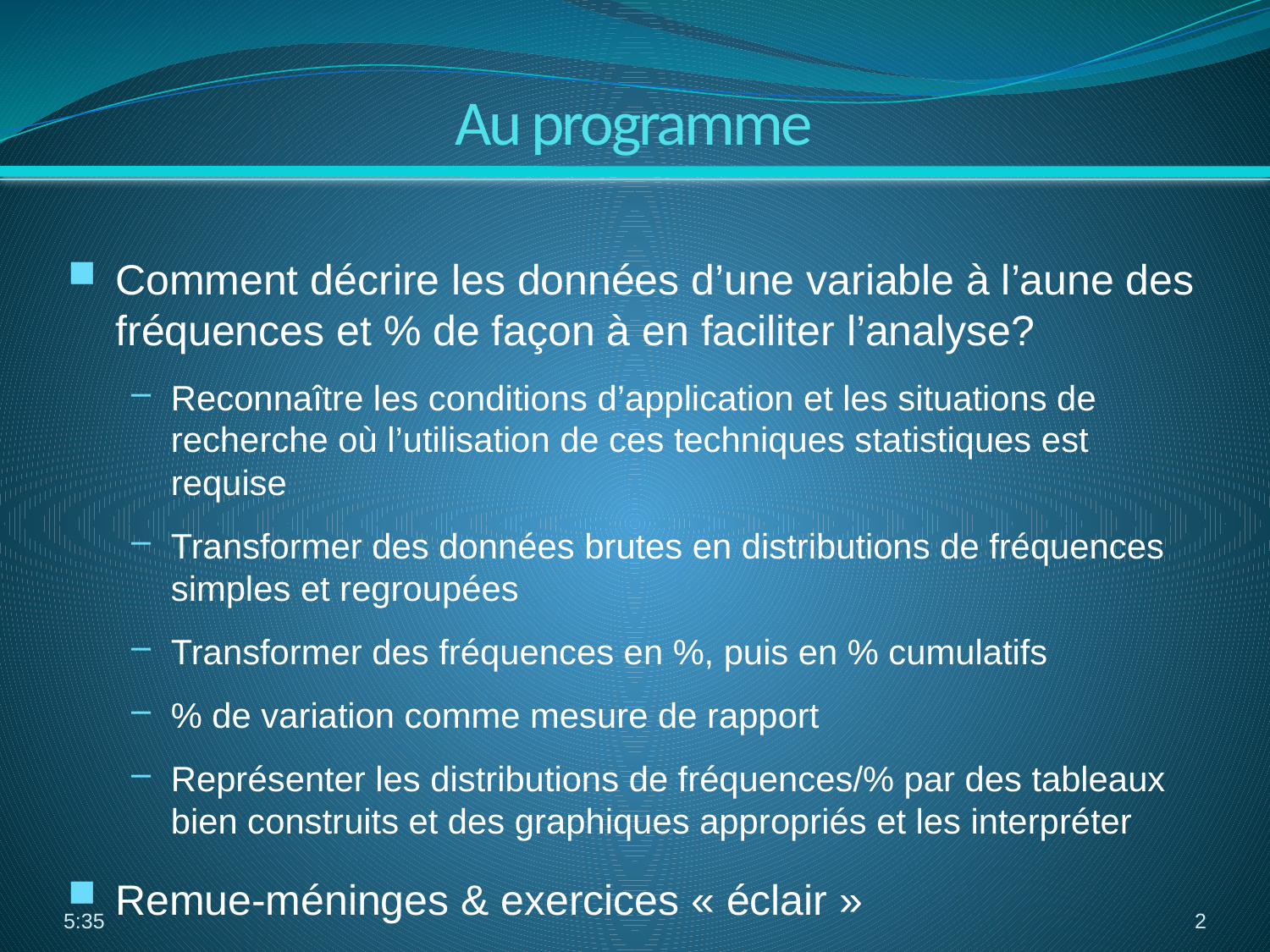

Au programme
Comment décrire les données d’une variable à l’aune des fréquences et % de façon à en faciliter l’analyse?
Reconnaître les conditions d’application et les situations de recherche où l’utilisation de ces techniques statistiques est requise
Transformer des données brutes en distributions de fréquences simples et regroupées
Transformer des fréquences en %, puis en % cumulatifs
% de variation comme mesure de rapport
Représenter les distributions de fréquences/% par des tableaux bien construits et des graphiques appropriés et les interpréter
Remue-méninges & exercices « éclair »

5:35
2